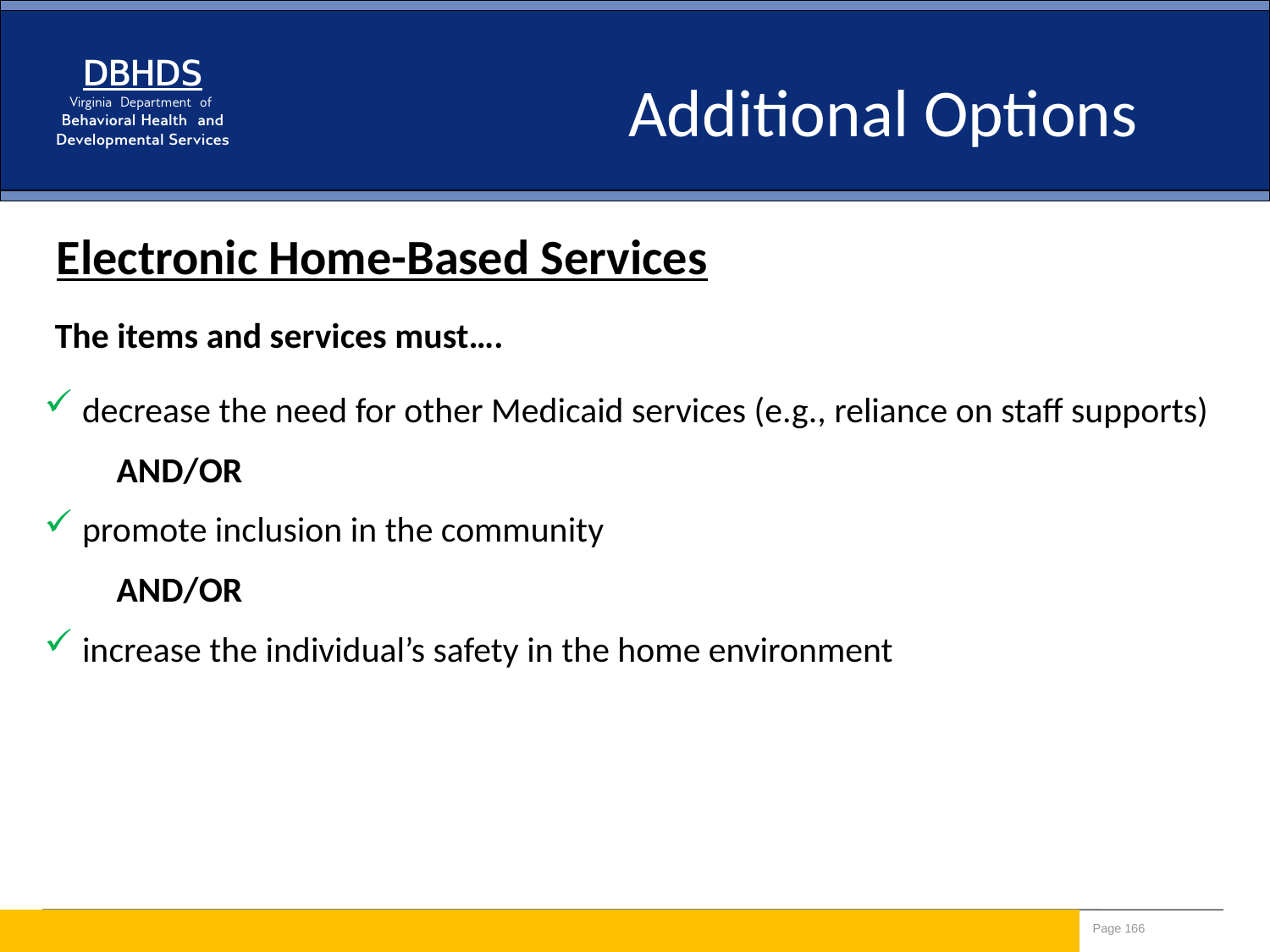

Additional Options
Electronic Home-Based Services
The items and services must….
 decrease the need for other Medicaid services (e.g., reliance on staff supports)
         AND/OR
 promote inclusion in the community
         AND/OR
 increase the individual’s safety in the home environment